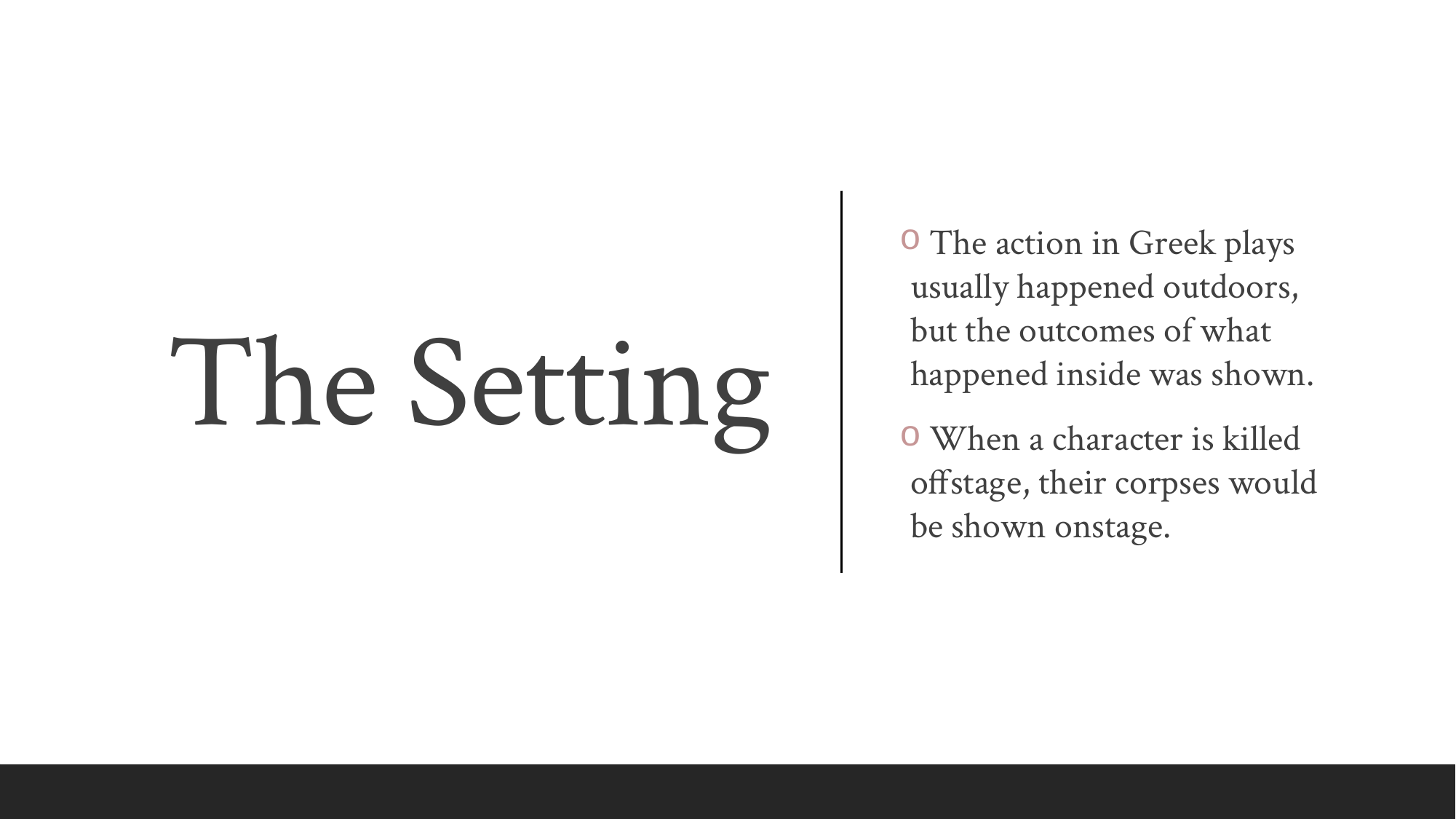

The action in Greek plays usually happened outdoors, but the outcomes of what happened inside was shown.
 When a character is killed offstage, their corpses would be shown onstage.
# The Setting